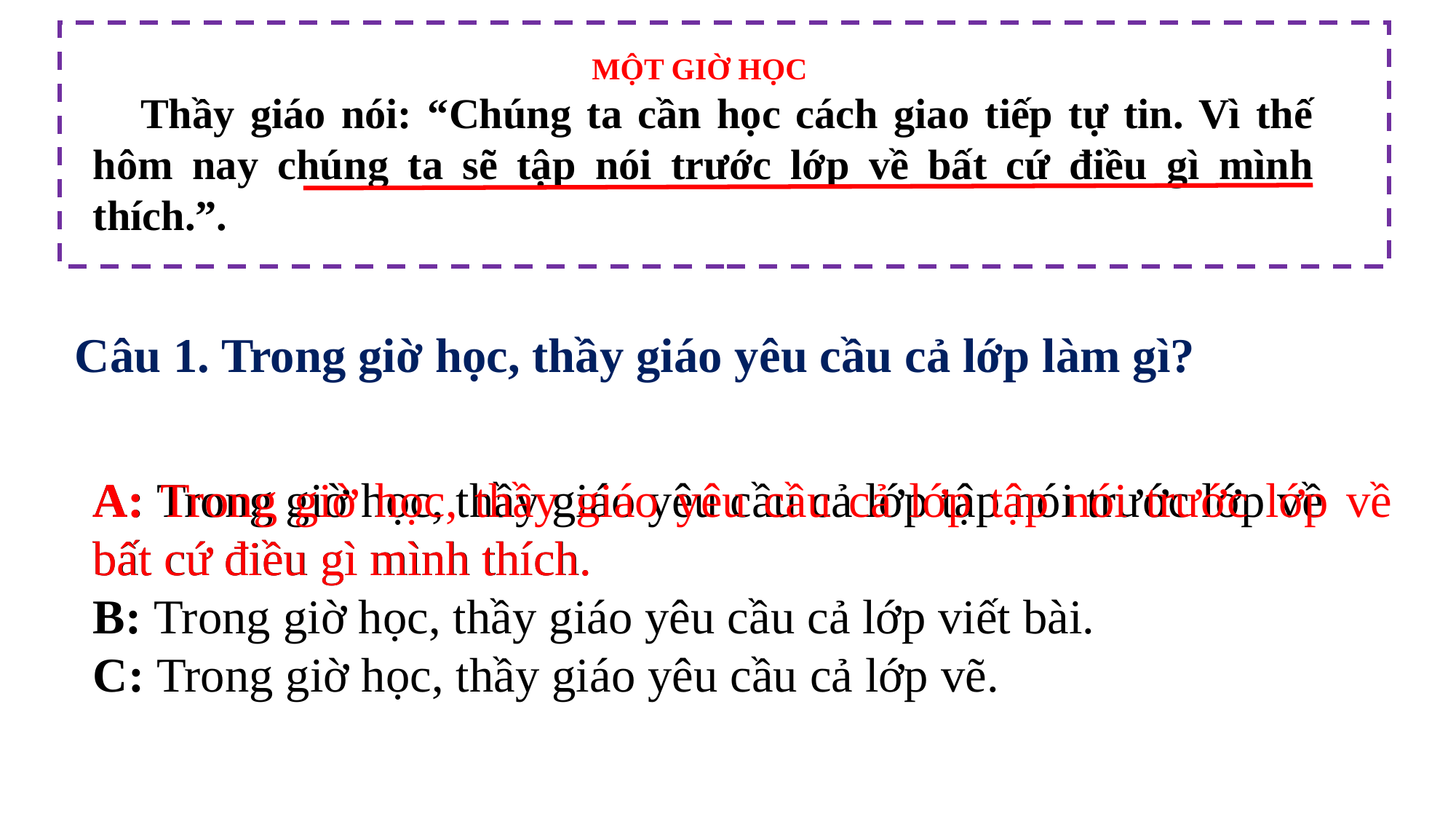

MỘT GIỜ HỌC
    Thầy giáo nói: “Chúng ta cần học cách giao tiếp tự tin. Vì thế hôm nay chúng ta sẽ tập nói trước lớp về bất cứ điều gì mình thích.”.
Câu 1. Trong giờ học, thầy giáo yêu cầu cả lớp làm gì?

A: Trong giờ học, thầy giáo yêu cầu cả lớp tập nói trước lớp về bất cứ điều gì mình thích.
B: Trong giờ học, thầy giáo yêu cầu cả lớp viết bài.
C: Trong giờ học, thầy giáo yêu cầu cả lớp vẽ.

A: Trong giờ học, thầy giáo yêu cầu cả lớp tập nói trước lớp về bất cứ điều gì mình thích.